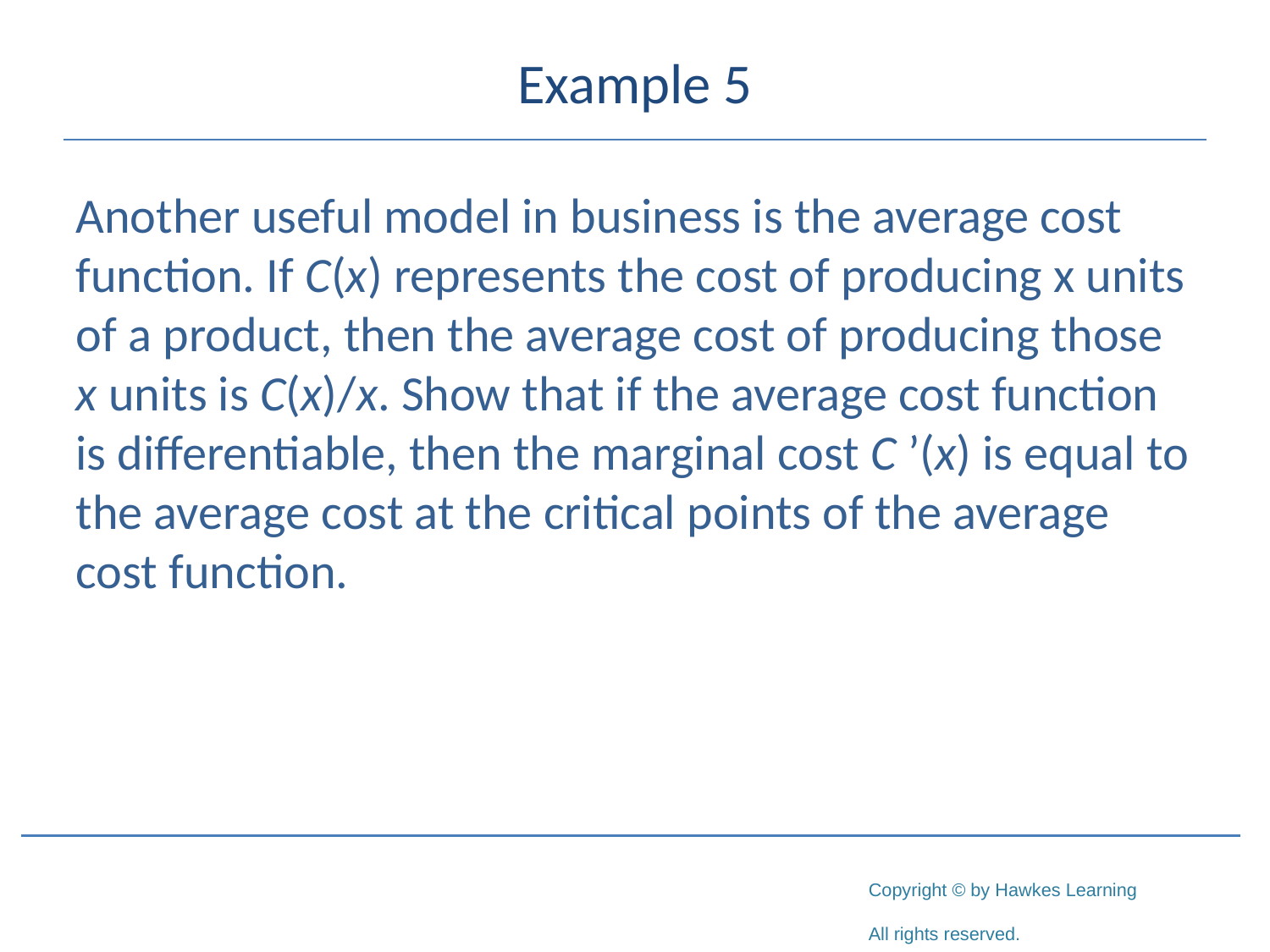

# Example 5
Another useful model in business is the average cost function. If C(x) represents the cost of producing x units of a product, then the average cost of producing those x units is C(x)/x. Show that if the average cost function is differentiable, then the marginal cost C ’(x) is equal to the average cost at the critical points of the average cost function.